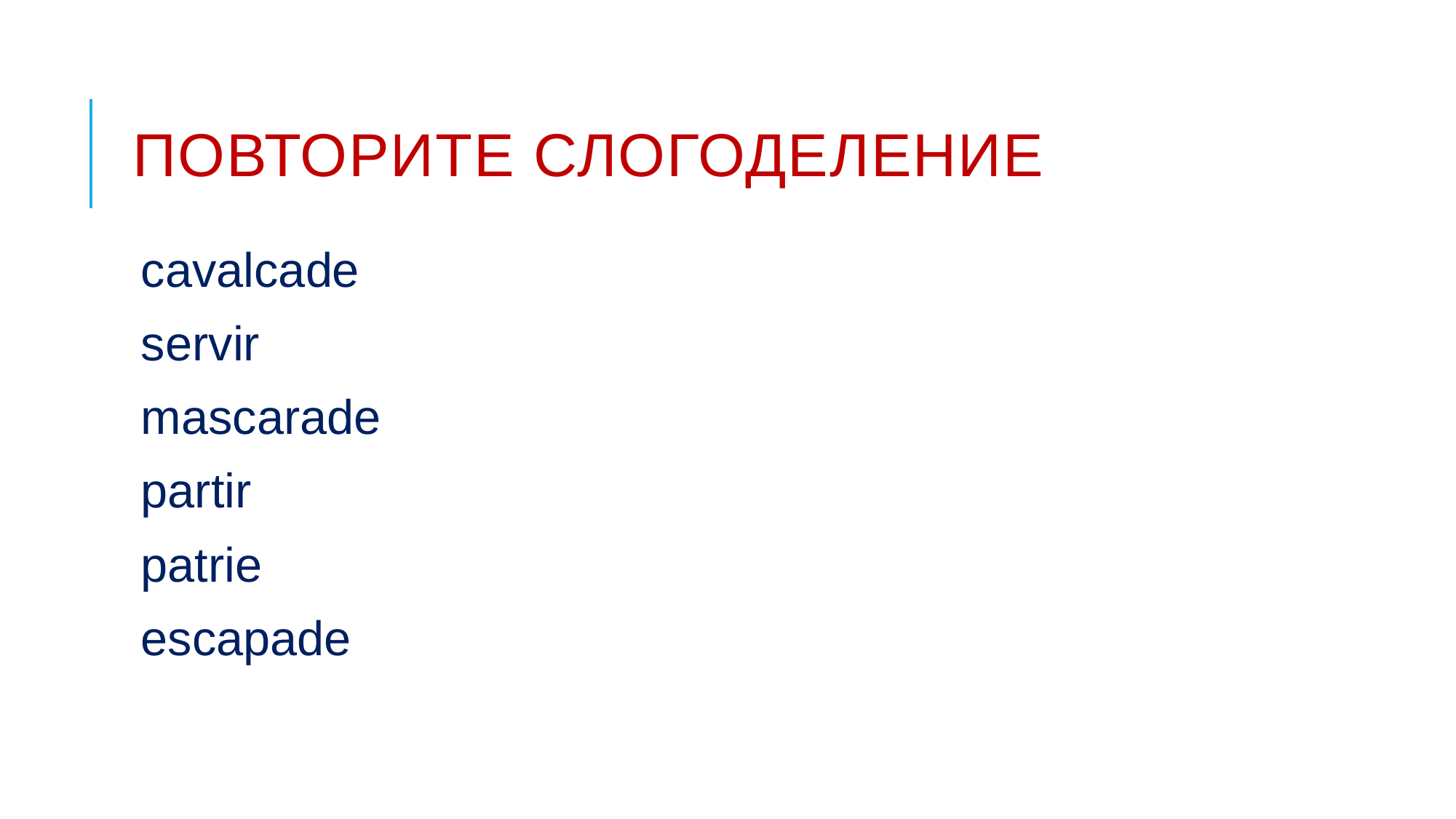

# Повторите Слогоделение
cavalcade
servir
mascarade
partir
patrie
escapade